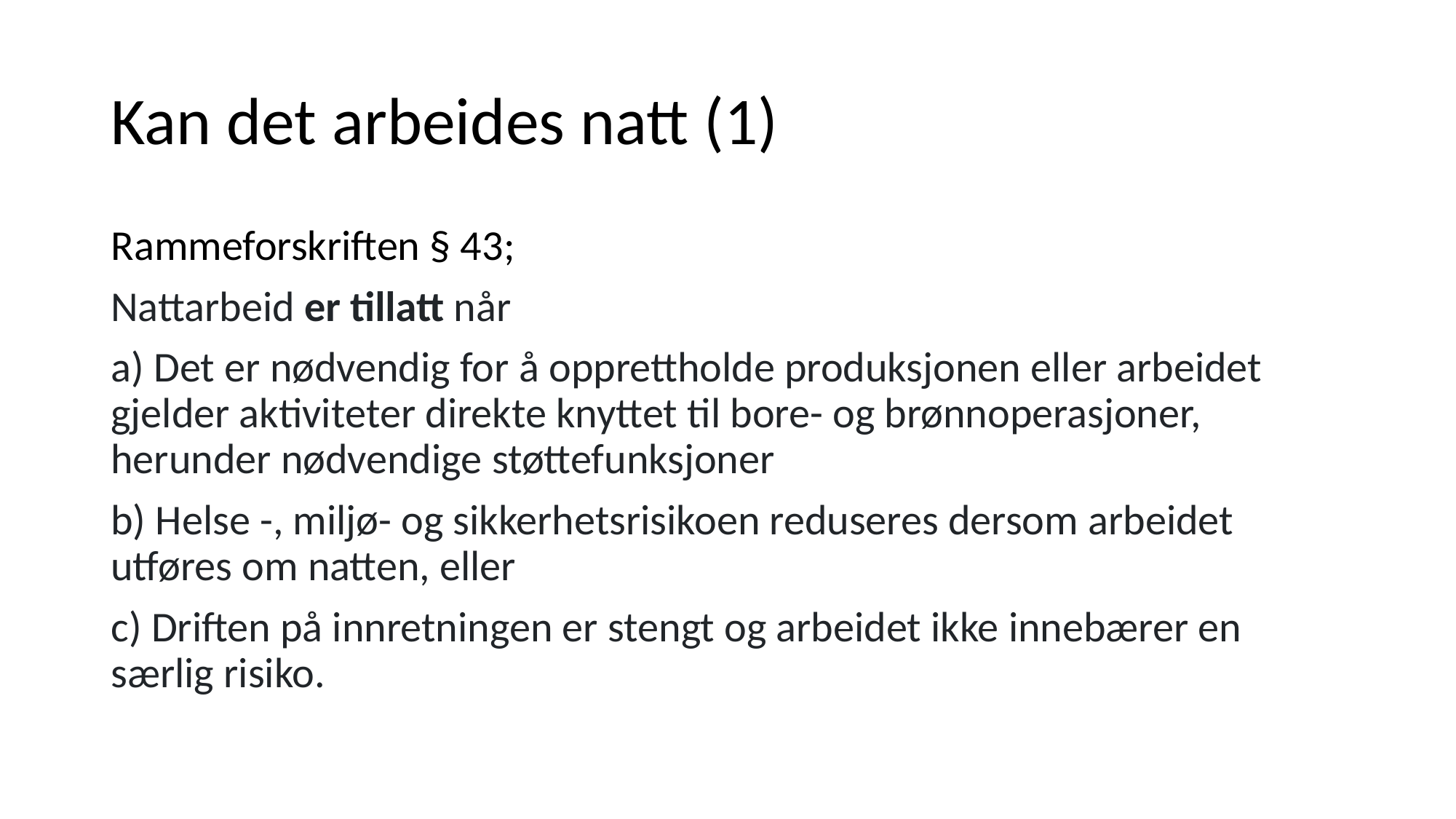

# Kan det arbeides natt (1)
Rammeforskriften § 43;
Nattarbeid er tillatt når
a) Det er nødvendig for å opprettholde produksjonen eller arbeidet gjelder aktiviteter direkte knyttet til bore- og brønnoperasjoner, herunder nødvendige støttefunksjoner
b) Helse -, miljø- og sikkerhetsrisikoen reduseres dersom arbeidet utføres om natten, eller
c) Driften på innretningen er stengt og arbeidet ikke innebærer en særlig risiko.